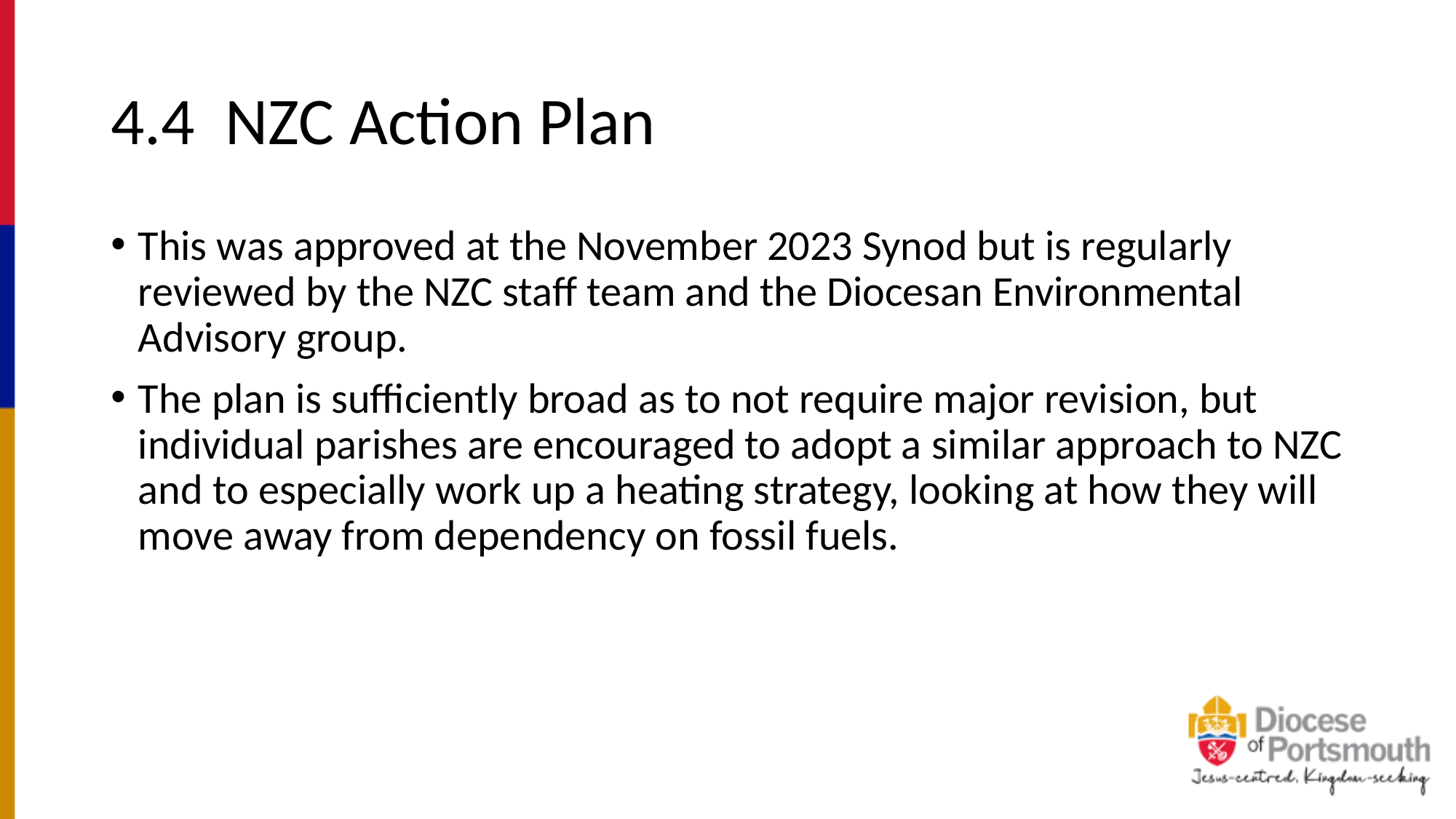

# 4.4  NZC Action Plan
This was approved at the November 2023 Synod but is regularly reviewed by the NZC staff team and the Diocesan Environmental Advisory group.
The plan is sufficiently broad as to not require major revision, but individual parishes are encouraged to adopt a similar approach to NZC and to especially work up a heating strategy, looking at how they will move away from dependency on fossil fuels.